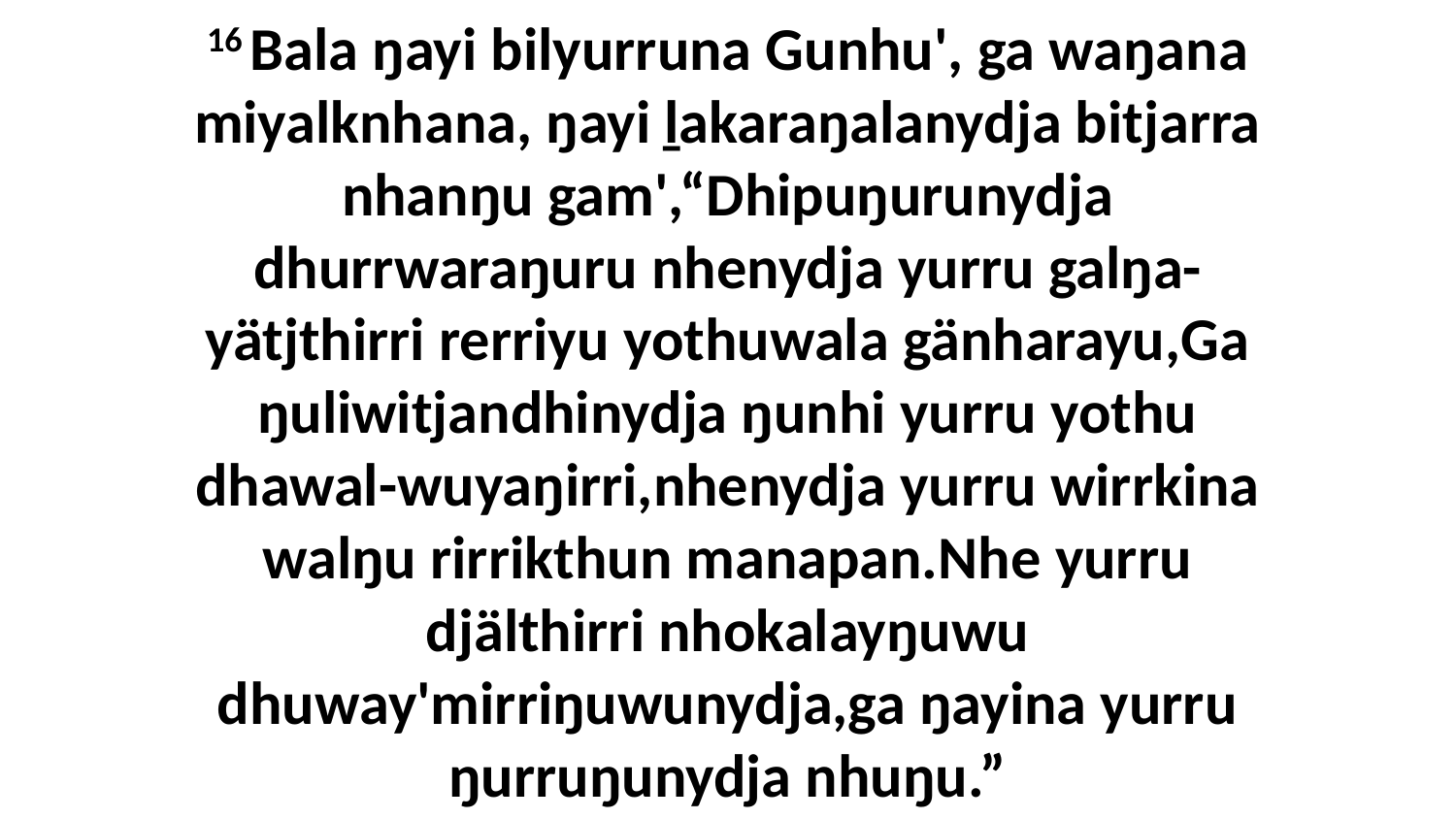

16 Bala ŋayi bilyurruna Gunhu', ga waŋana miyalknhana, ŋayi ḻakaraŋalanydja bitjarra nhanŋu gam',“Dhipuŋurunydja dhurrwaraŋuru nhenydja yurru galŋa-yätjthirri rerriyu yothuwala gänharayu,Ga ŋuliwitjandhinydja ŋunhi yurru yothu dhawal-wuyaŋirri,nhenydja yurru wirrkina walŋu rirrikthun manapan.Nhe yurru djälthirri nhokalayŋuwu dhuway'mirriŋuwunydja,ga ŋayina yurru ŋurruŋunydja nhuŋu.”